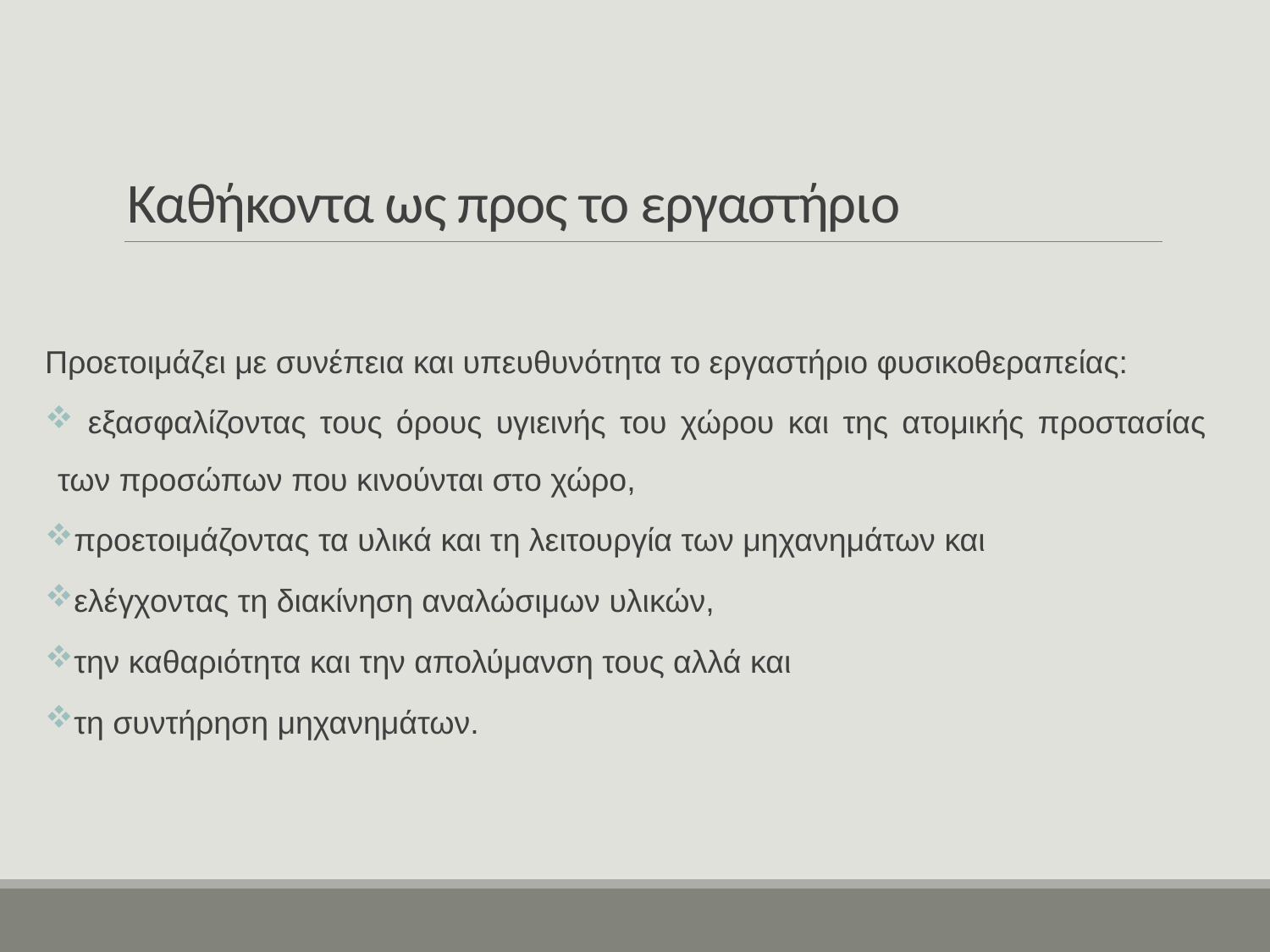

# Καθήκοντα ως προς το εργαστήριο
Προετοιμάζει με συνέπεια και υπευθυνότητα το εργαστήριο φυσικοθεραπείας:
 εξασφαλίζοντας τους όρους υγιεινής του χώρου και της ατομικής προστασίας των προσώπων που κινούνται στο χώρο,
προετοιμάζοντας τα υλικά και τη λειτουργία των μηχανημάτων και
ελέγχοντας τη διακίνηση αναλώσιμων υλικών,
την καθαριότητα και την απολύμανση τους αλλά και
τη συντήρηση μηχανημάτων.